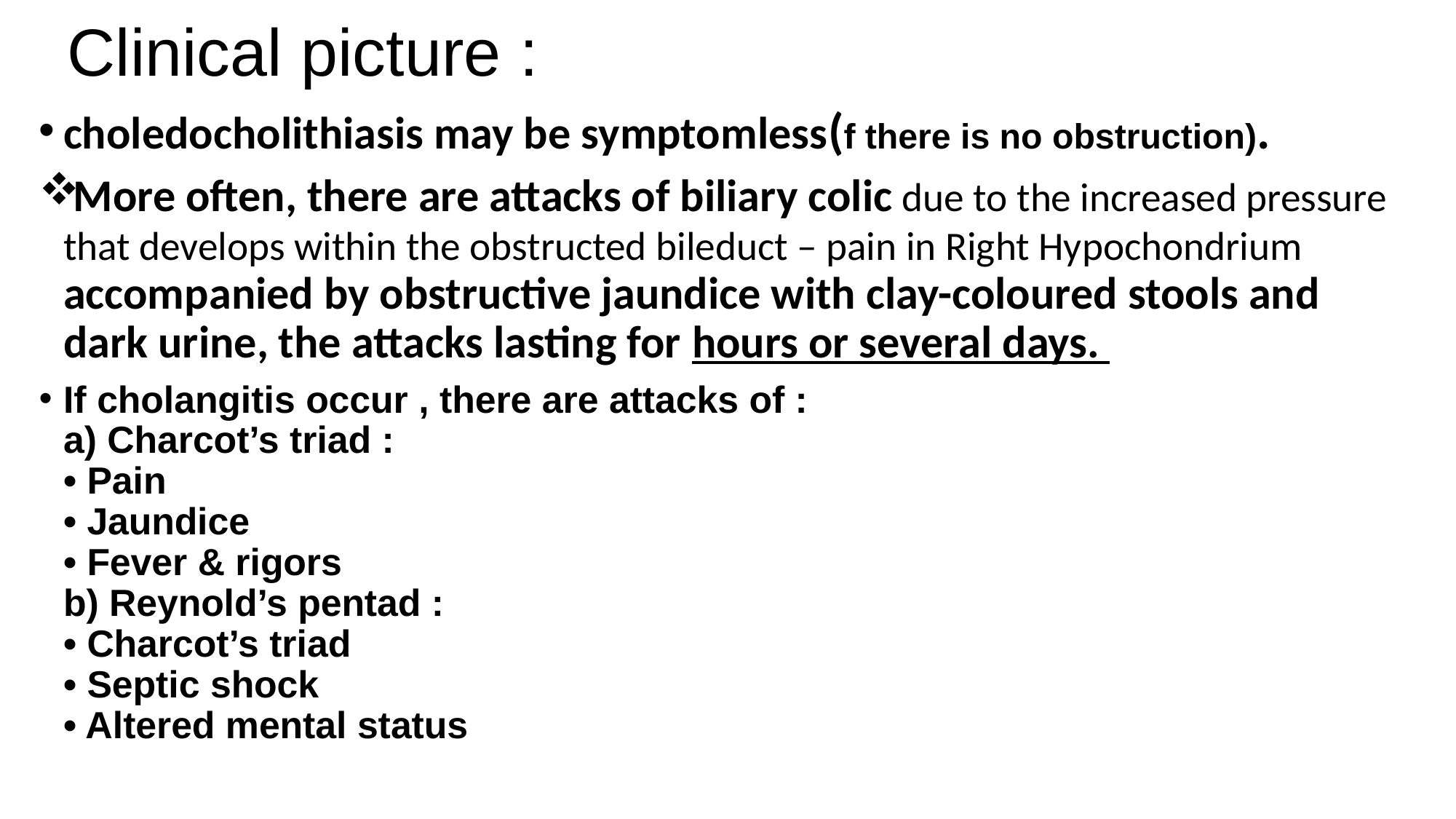

# Clinical picture :
choledocholithiasis may be symptomless(f there is no obstruction).
More often, there are attacks of biliary colic due to the increased pressure that develops within the obstructed bileduct – pain in Right Hypochondrium  accompanied by obstructive jaundice with clay-coloured stools and dark urine, the attacks lasting for hours or several days.
If cholangitis occur , there are attacks of :
a) Charcot’s triad :
• Pain
• Jaundice
• Fever & rigors
b) Reynold’s pentad :
• Charcot’s triad
• Septic shock
• Altered mental status